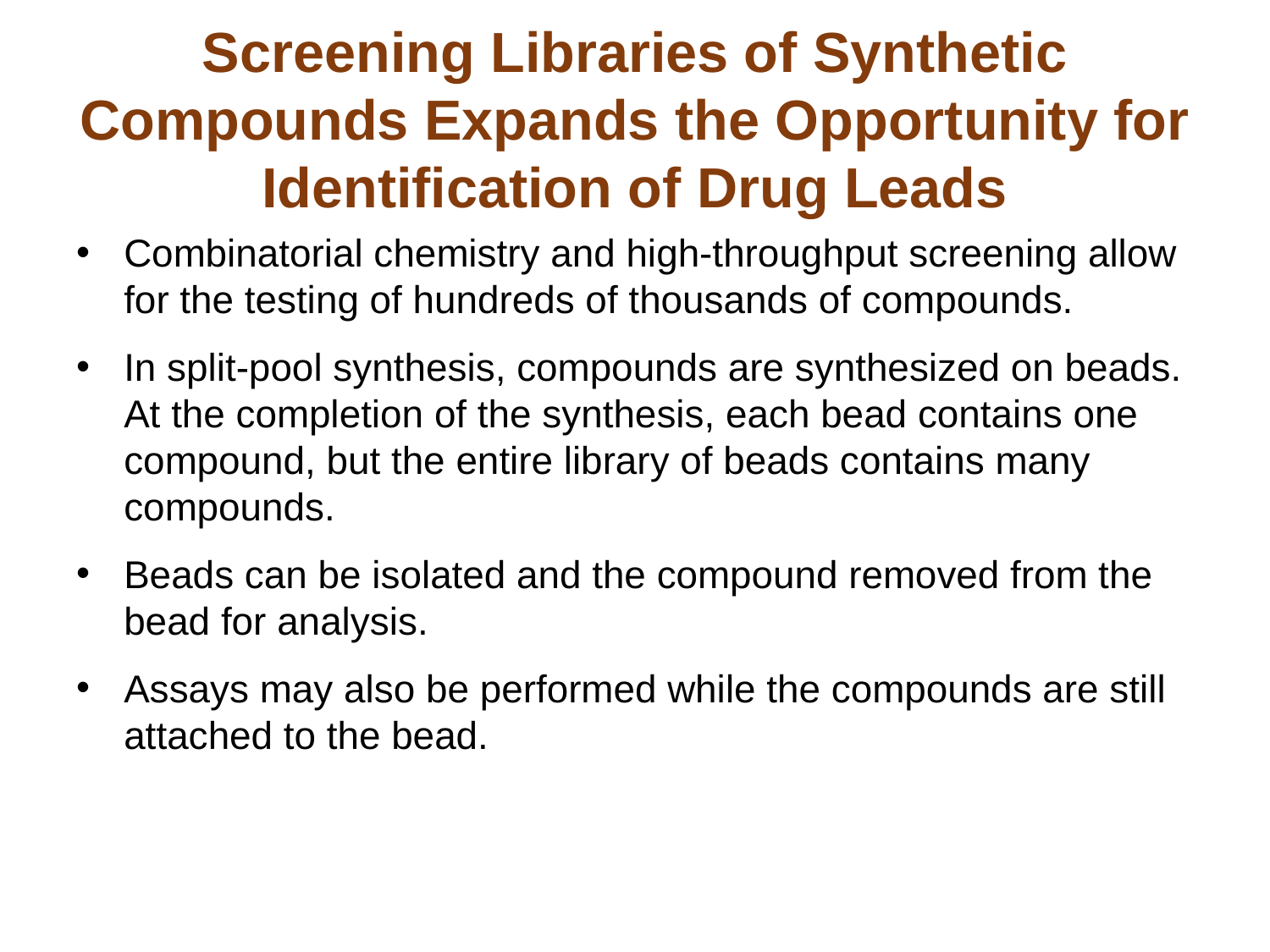

# Screening Libraries of Synthetic Compounds Expands the Opportunity for Identification of Drug Leads
Combinatorial chemistry and high-throughput screening allow for the testing of hundreds of thousands of compounds.
In split-pool synthesis, compounds are synthesized on beads. At the completion of the synthesis, each bead contains one compound, but the entire library of beads contains many compounds.
Beads can be isolated and the compound removed from the bead for analysis.
Assays may also be performed while the compounds are still attached to the bead.